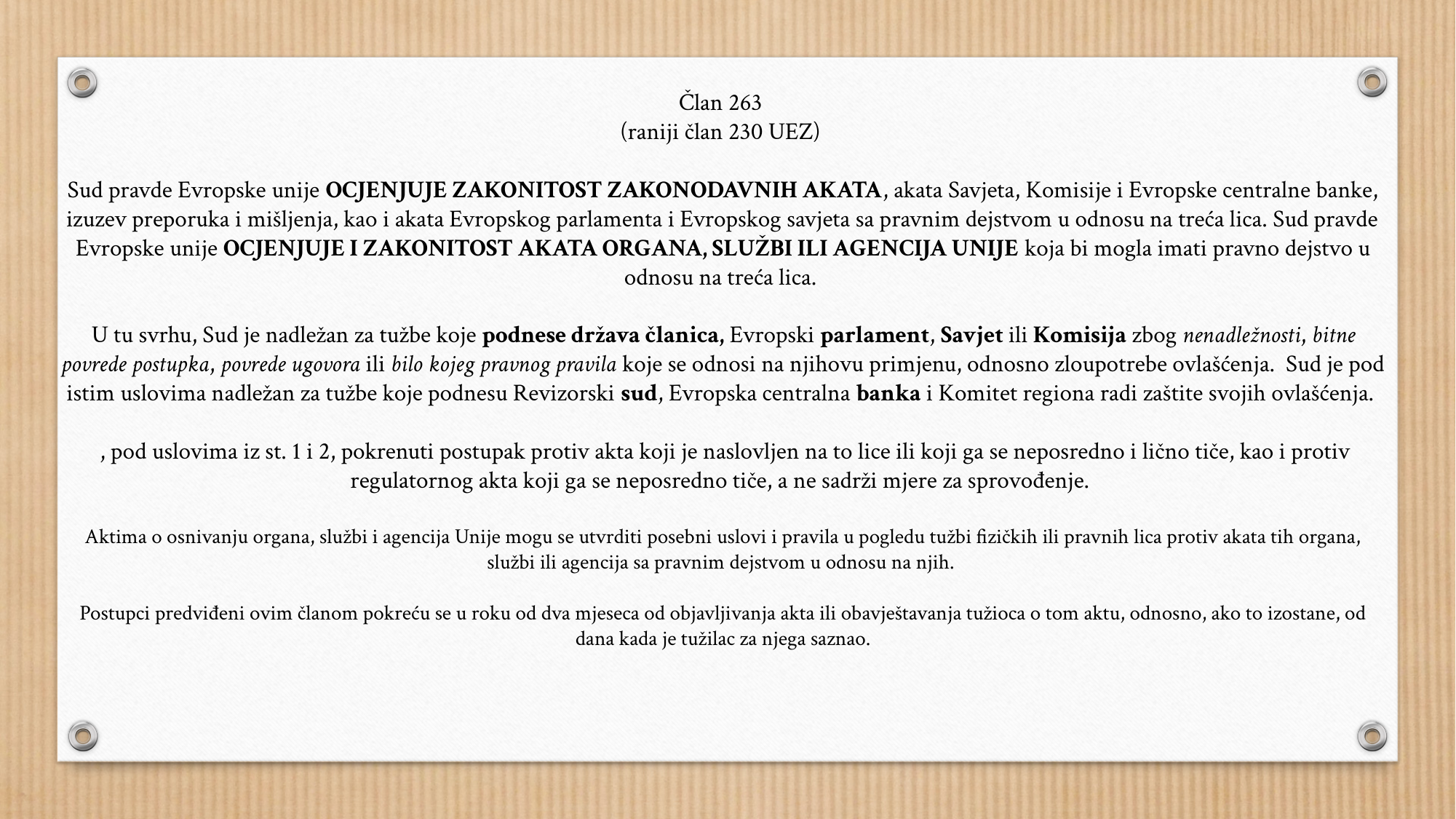

Član 263
(raniji član 230 UEZ)

Sud pravde Evropske unije OCJENJUJE ZAKONITOST ZAKONODAVNIH AKATA, akata Savjeta, Komisije i Evropske centralne banke, izuzev preporuka i mišljenja, kao i akata Evropskog parlamenta i Evropskog savjeta sa pravnim dejstvom u odnosu na treća lica. Sud pravde Evropske unije OCJENJUJE I ZAKONITOST AKATA ORGANA, SLUŽBI ILI AGENCIJA UNIJE koja bi mogla imati pravno dejstvo u odnosu na treća lica.

U tu svrhu, Sud je nadležan za tužbe koje podnese država članica, Evropski parlament, Savjet ili Komisija zbog nenadležnosti, bitne povrede postupka, povrede ugovora ili bilo kojeg pravnog pravila koje se odnosi na njihovu primjenu, odnosno zloupotrebe ovlašćenja.  Sud je pod istim uslovima nadležan za tužbe koje podnesu Revizorski sud, Evropska centralna banka i Komitet regiona radi zaštite svojih ovlašćenja.

 , pod uslovima iz st. 1 i 2, pokrenuti postupak protiv akta koji je naslovljen na to lice ili koji ga se neposredno i lično tiče, kao i protiv regulatornog akta koji ga se neposredno tiče, a ne sadrži mjere za sprovođenje.

Aktima o osnivanju organa, službi i agencija Unije mogu se utvrditi posebni uslovi i pravila u pogledu tužbi fizičkih ili pravnih lica protiv akata tih organa, službi ili agencija sa pravnim dejstvom u odnosu na njih.

Postupci predviđeni ovim članom pokreću se u roku od dva mjeseca od objavljivanja akta ili obavještavanja tužioca o tom aktu, odnosno, ako to izostane, od dana kada je tužilac za njega saznao.